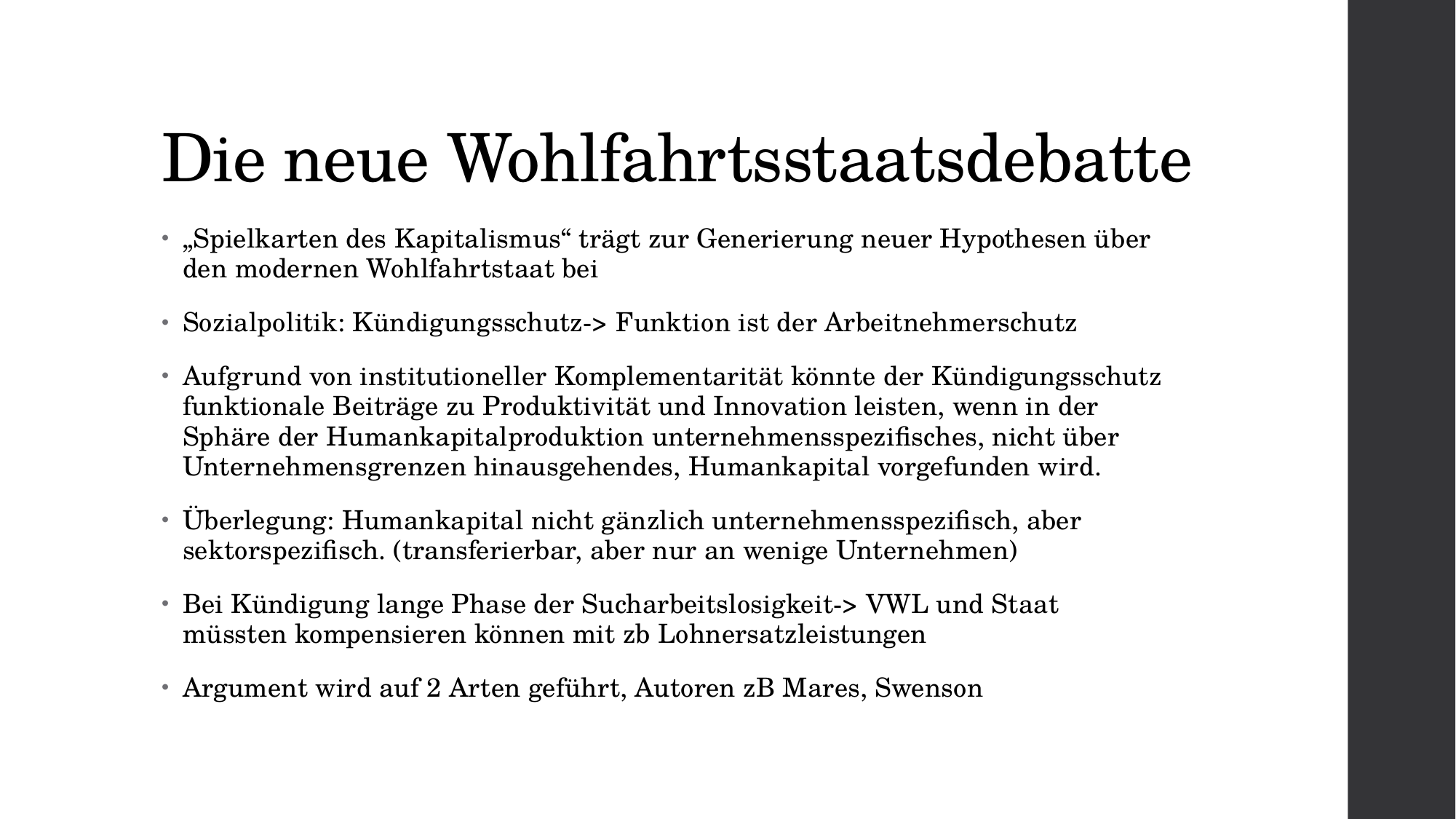

# Die neue Wohlfahrtsstaatsdebatte
„Spielkarten des Kapitalismus“ trägt zur Generierung neuer Hypothesen über den modernen Wohlfahrtstaat bei
Sozialpolitik: Kündigungsschutz-> Funktion ist der Arbeitnehmerschutz
Aufgrund von institutioneller Komplementarität könnte der Kündigungsschutz funktionale Beiträge zu Produktivität und Innovation leisten, wenn in der Sphäre der Humankapitalproduktion unternehmensspezifisches, nicht über Unternehmensgrenzen hinausgehendes, Humankapital vorgefunden wird.
Überlegung: Humankapital nicht gänzlich unternehmensspezifisch, aber sektorspezifisch. (transferierbar, aber nur an wenige Unternehmen)
Bei Kündigung lange Phase der Sucharbeitslosigkeit-> VWL und Staat müssten kompensieren können mit zb Lohnersatzleistungen
Argument wird auf 2 Arten geführt, Autoren zB Mares, Swenson